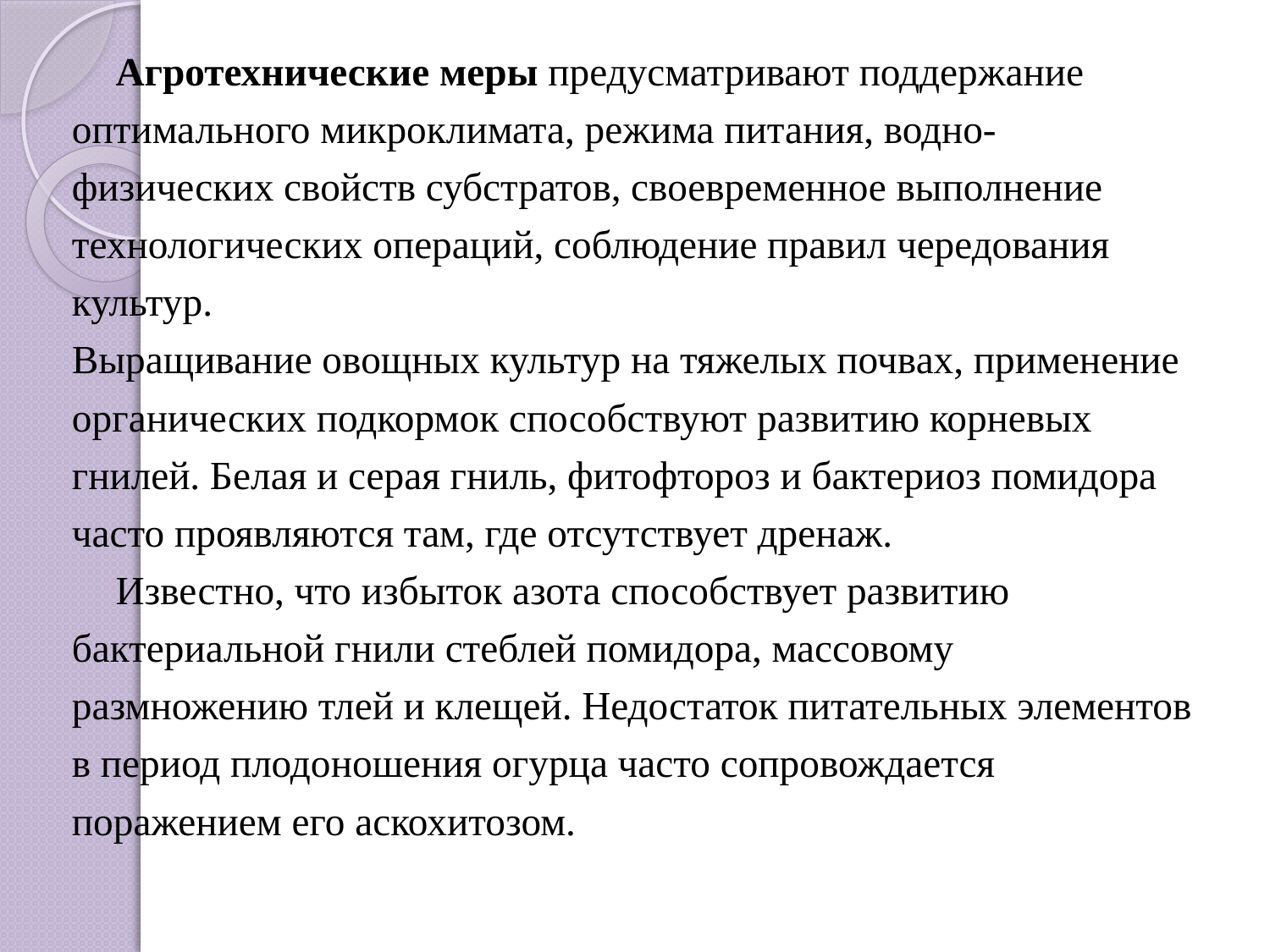

Агротехнические меры предусматривают поддержание оптимального микроклимата, режима питания, водно-физических свойств субстратов, своевременное выполнение технологических операций, соблюдение правил чередования культур.
Выращивание овощных культур на тяжелых почвах, применение органических подкормок способствуют развитию корневых гнилей. Белая и серая гниль, фитофтороз и бактериоз помидора часто проявляются там, где отсутствует дренаж.
Известно, что избыток азота способствует развитию бактериальной гнили стеблей помидора, массовому размножению тлей и клещей. Недостаток питательных элементов в период плодоношения огурца часто сопровождается поражением его аскохитозом.